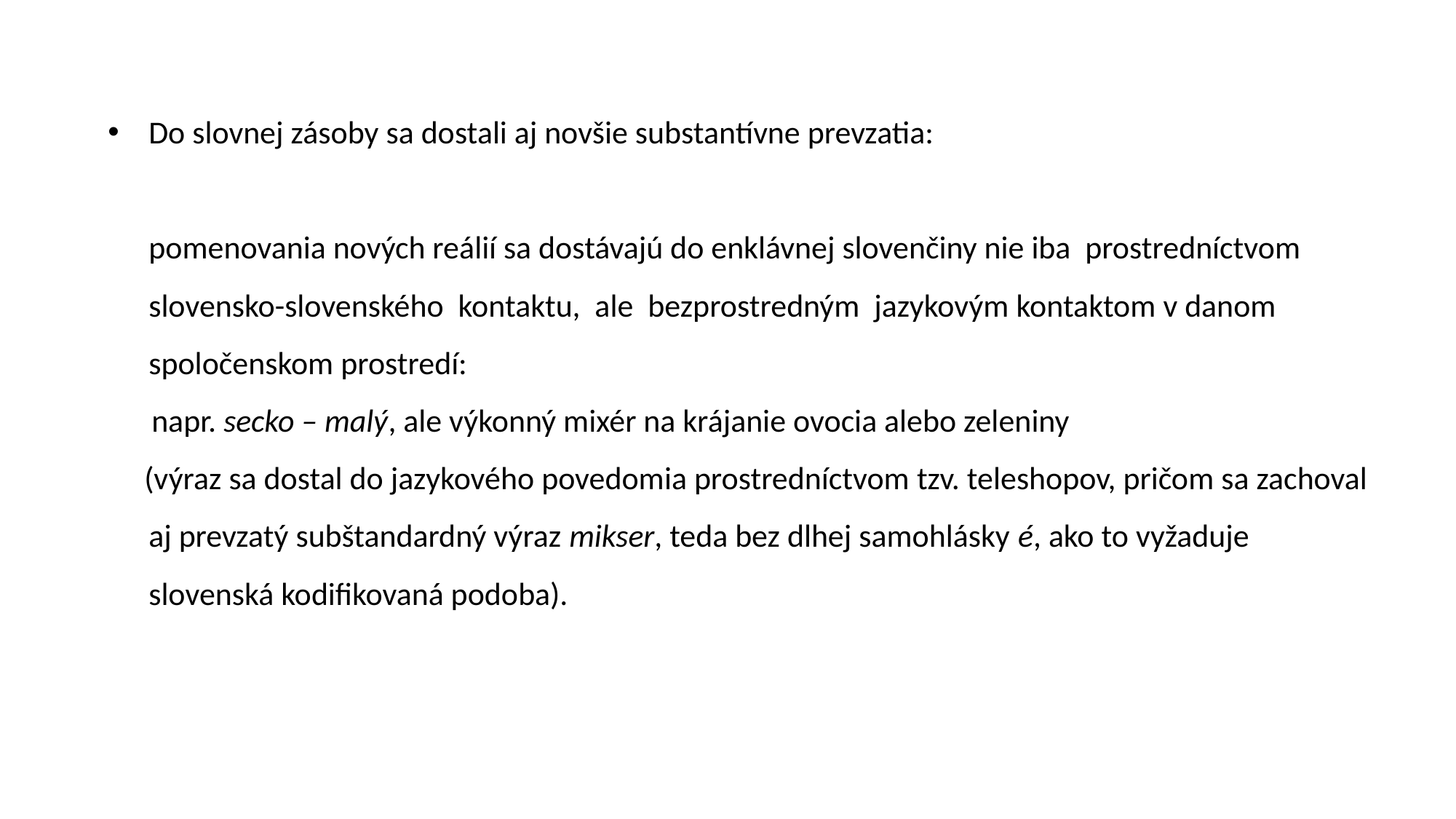

Do slovnej zásoby sa dostali aj novšie substantívne prevzatia:

pomenovania nových reálií sa dostávajú do enklávnej slovenčiny nie iba  prostredníctvom  slovensko-slovenského  kontaktu,  ale  bezprostredným  jazykovým kontaktom v danom spoločenskom prostredí:
      napr. secko – malý, ale výkonný mixér na krájanie ovocia alebo zeleniny
     (výraz sa dostal do jazykového povedomia prostredníctvom tzv. teleshopov, pričom sa zachoval aj prevzatý subštandardný výraz mikser, teda bez dlhej samohlásky é, ako to vyžaduje slovenská kodifikovaná podoba).